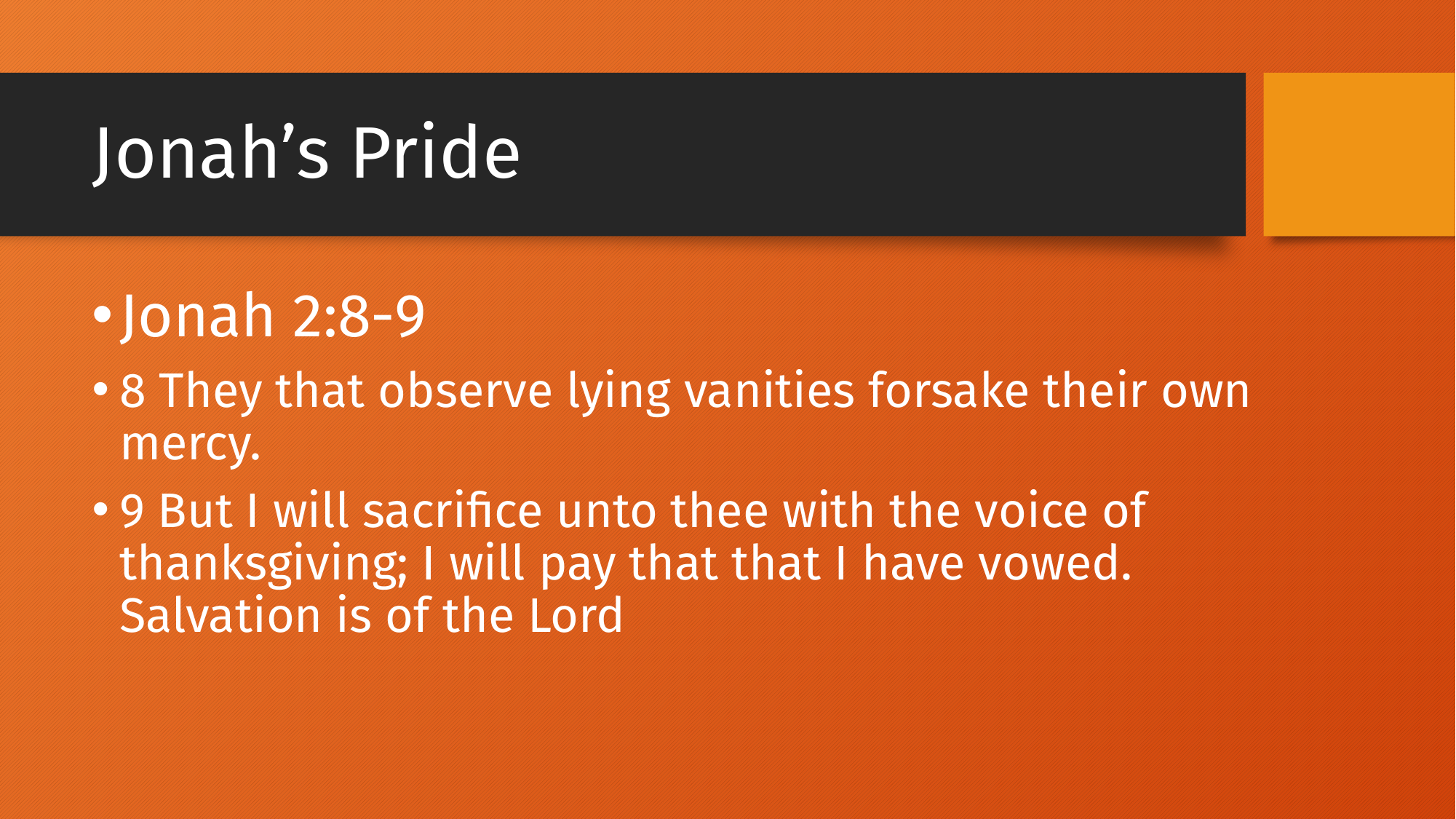

# Jonah’s Pride
Jonah 2:8-9
8 They that observe lying vanities forsake their own mercy.
9 But I will sacrifice unto thee with the voice of thanksgiving; I will pay that that I have vowed. Salvation is of the Lord